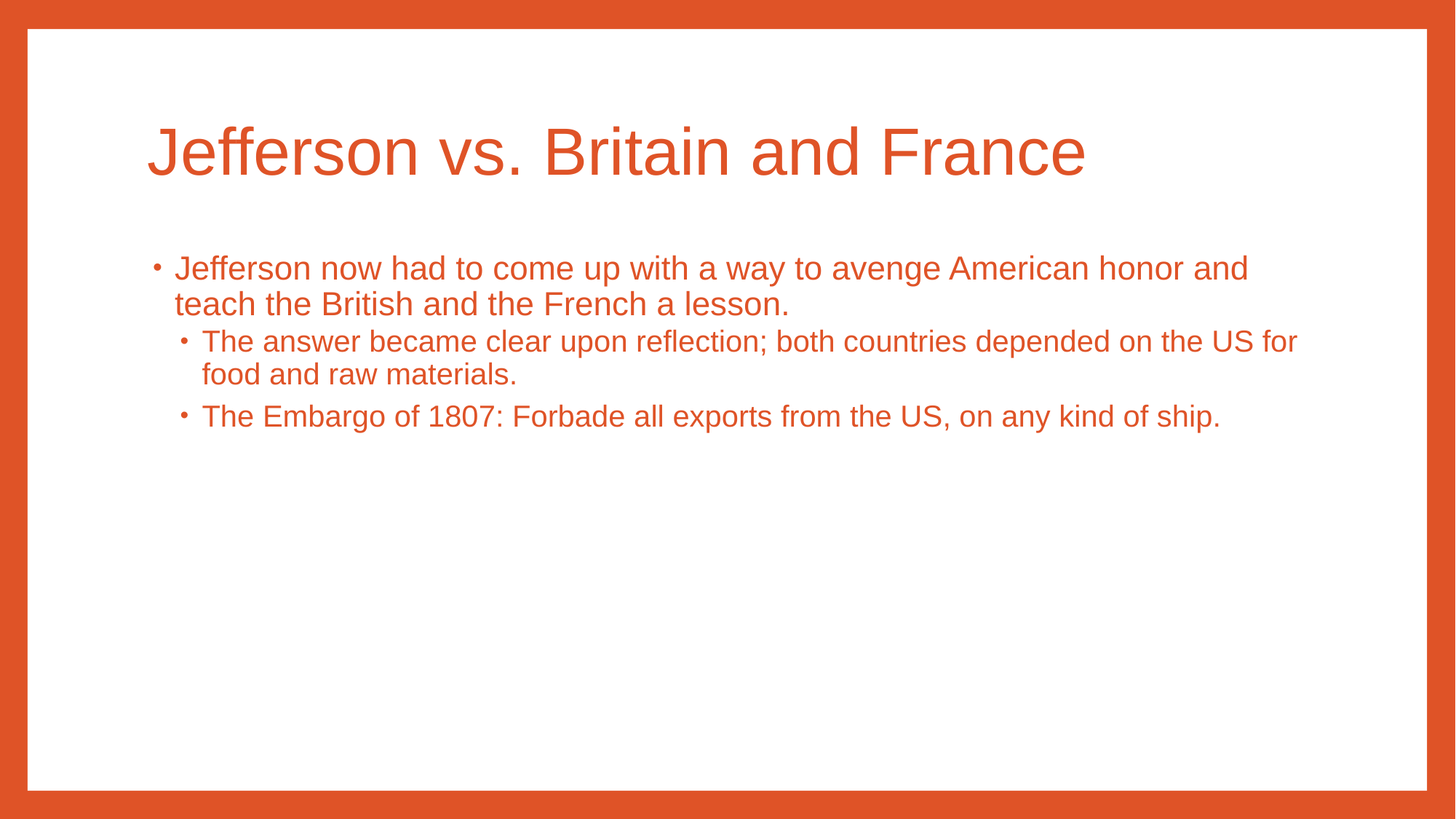

# Jefferson vs. Britain and France
Jefferson now had to come up with a way to avenge American honor and teach the British and the French a lesson.
The answer became clear upon reflection; both countries depended on the US for food and raw materials.
The Embargo of 1807: Forbade all exports from the US, on any kind of ship.